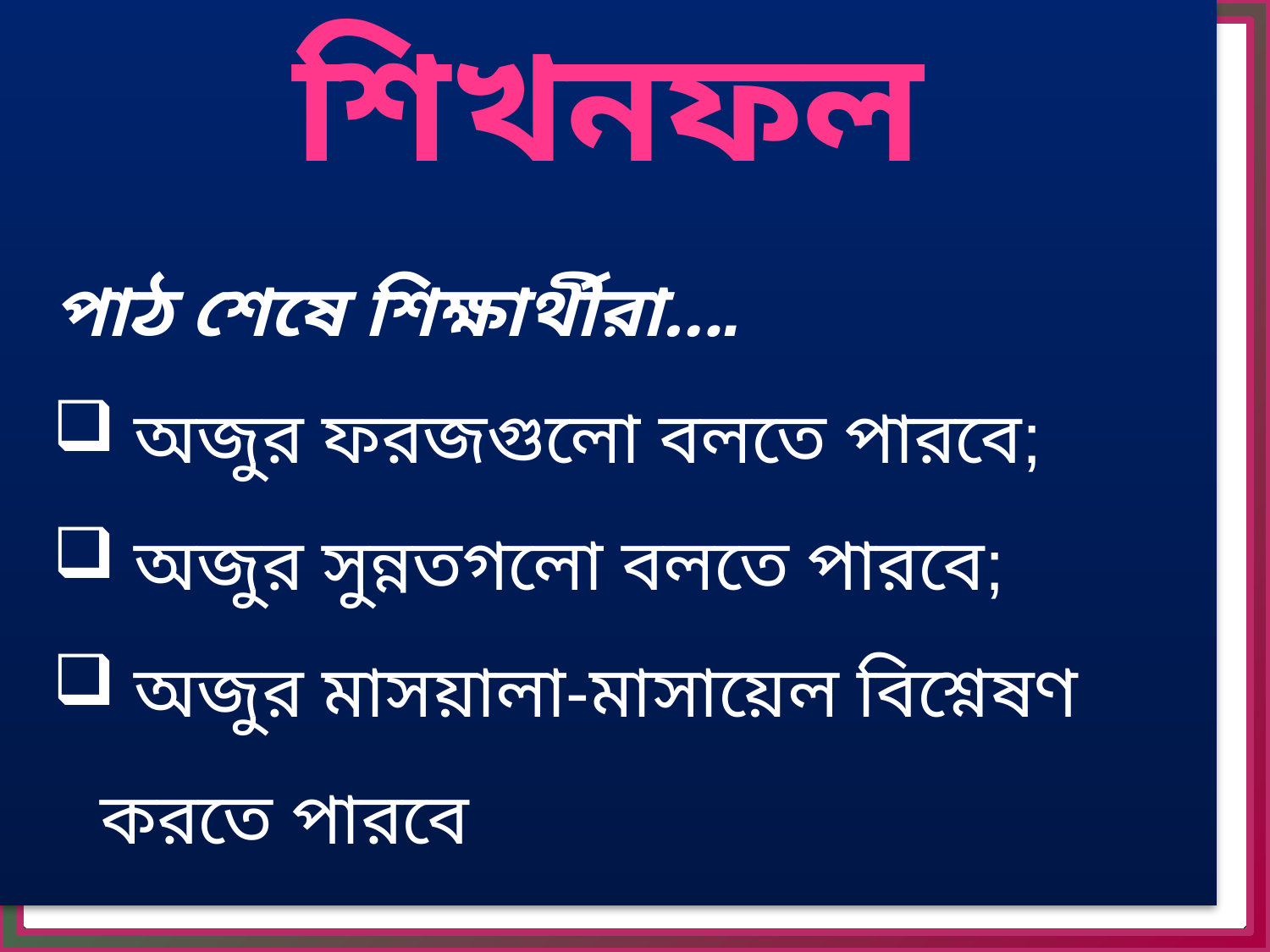

শিখনফল

পাঠ শেষে শিক্ষার্থীরা….
 অজুর ফরজগুলো বলতে পারবে;
 অজুর সুন্নতগলো বলতে পারবে;
 অজুর মাসয়ালা-মাসায়েল বিশ্নেষণ করতে পারবে